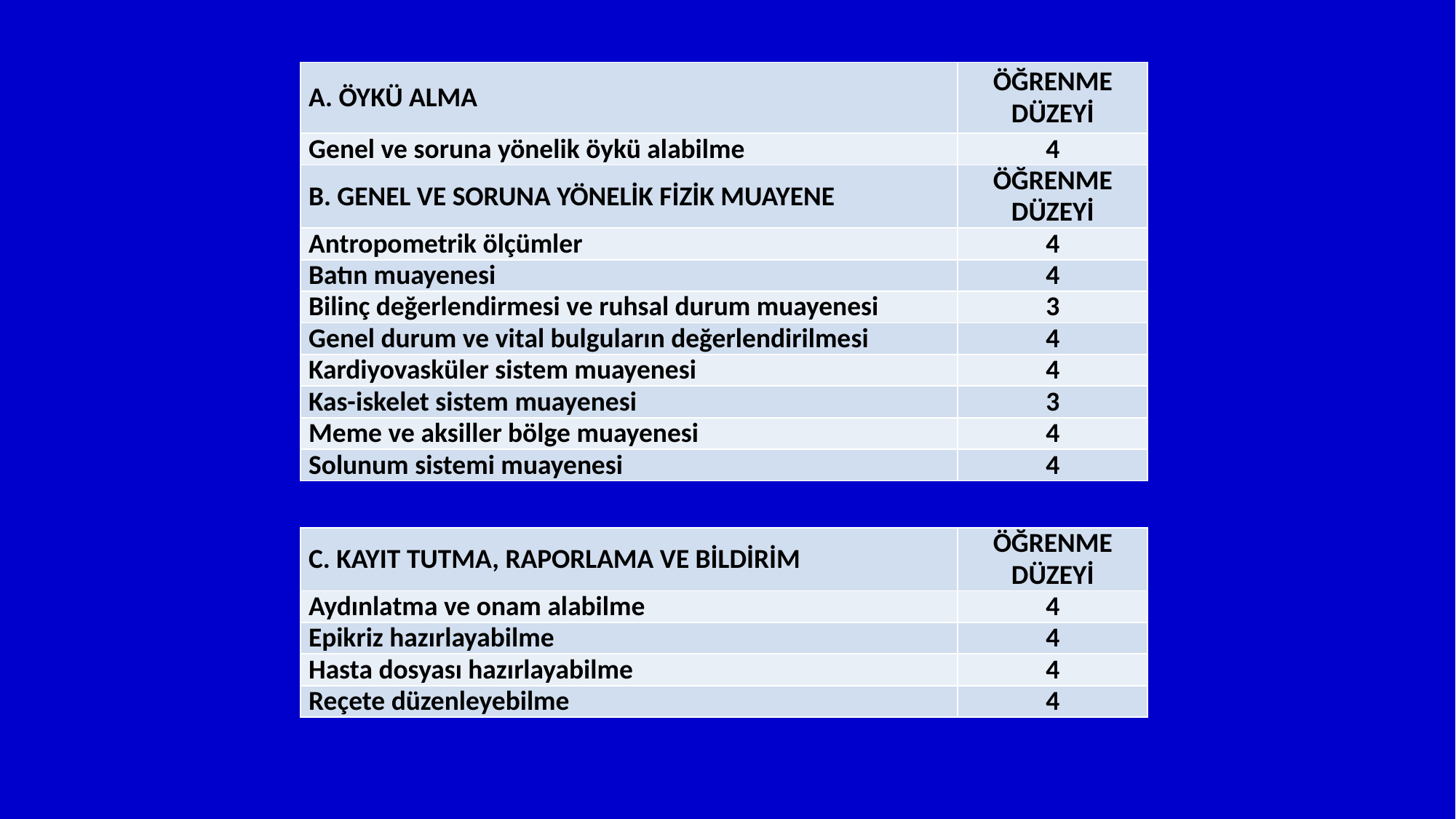

| A. ÖYKÜ ALMA | ÖĞRENME DÜZEYİ |
| --- | --- |
| Genel ve soruna yönelik öykü alabilme | 4 |
| B. GENEL VE SORUNA YÖNELİK FİZİK MUAYENE | ÖĞRENME DÜZEYİ |
| Antropometrik ölçümler | 4 |
| Batın muayenesi | 4 |
| Bilinç değerlendirmesi ve ruhsal durum muayenesi | 3 |
| Genel durum ve vital bulguların değerlendirilmesi | 4 |
| Kardiyovasküler sistem muayenesi | 4 |
| Kas-iskelet sistem muayenesi | 3 |
| Meme ve aksiller bölge muayenesi | 4 |
| Solunum sistemi muayenesi | 4 |
| C. KAYIT TUTMA, RAPORLAMA VE BİLDİRİM | ÖĞRENME DÜZEYİ |
| --- | --- |
| Aydınlatma ve onam alabilme | 4 |
| Epikriz hazırlayabilme | 4 |
| Hasta dosyası hazırlayabilme | 4 |
| Reçete düzenleyebilme | 4 |